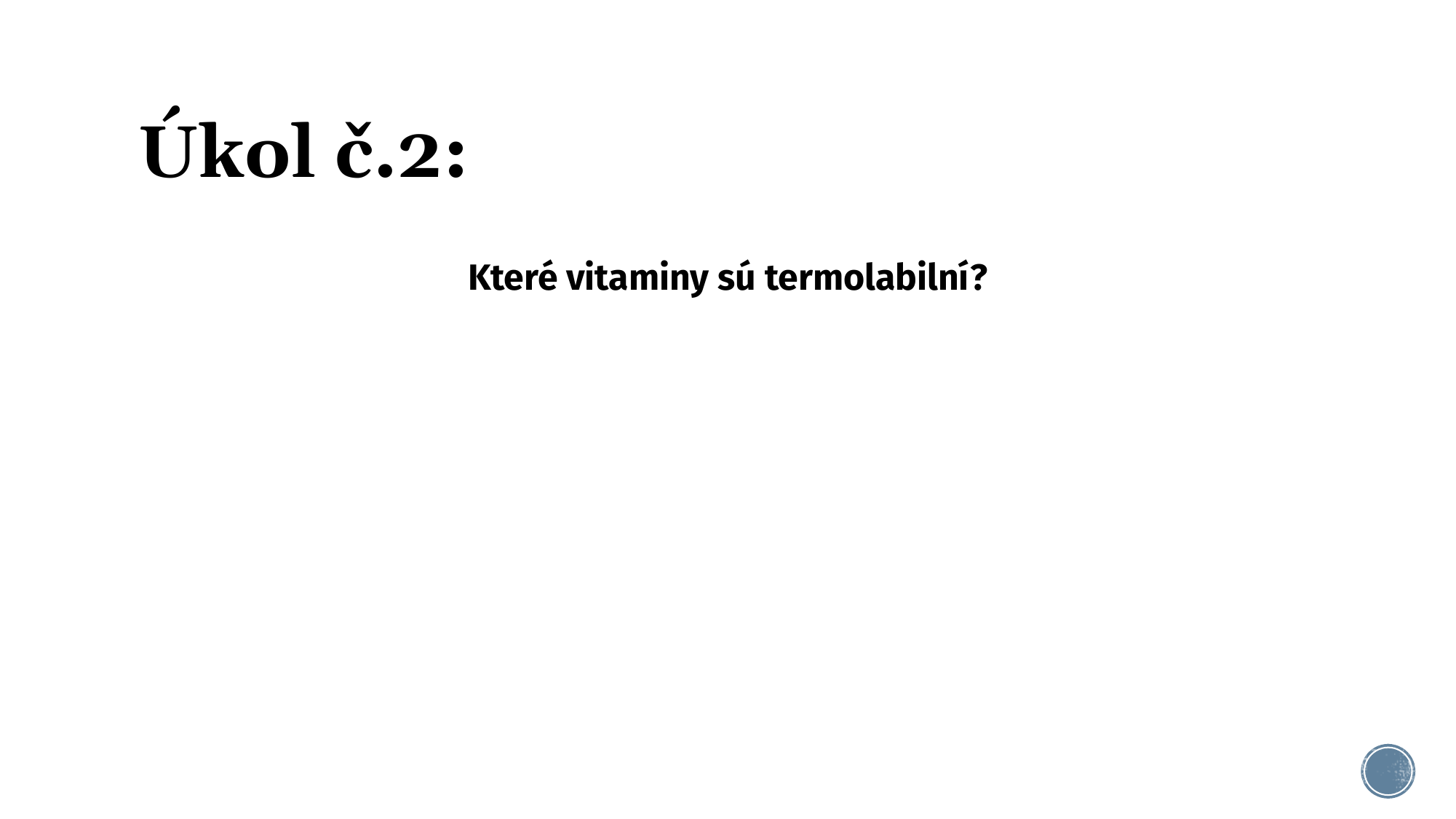

# Úkol č.2:
Které vitaminy sú termolabilní?